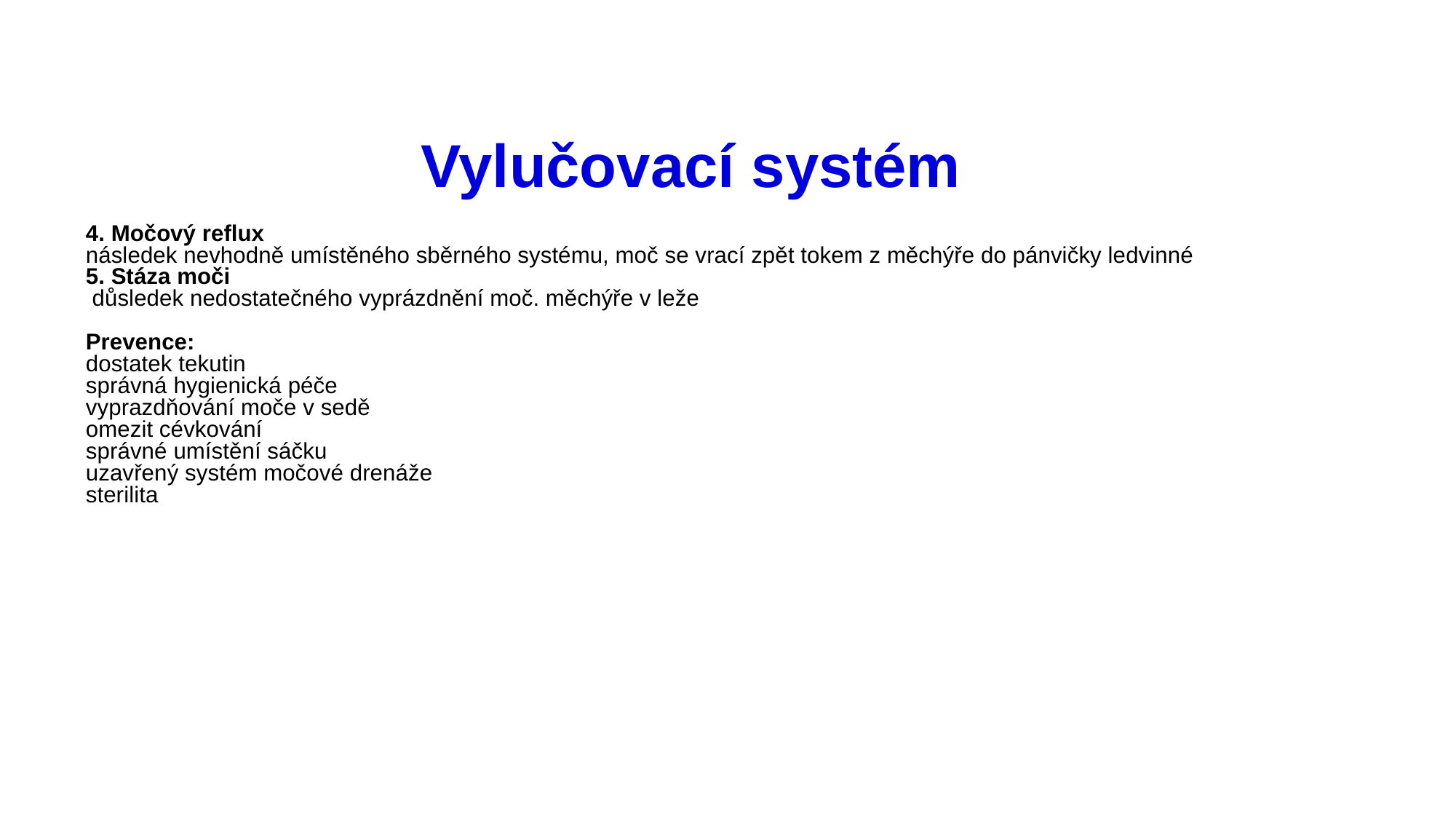

# Vylučovací systém
4. Močový reflux
následek nevhodně umístěného sběrného systému, moč se vrací zpět tokem z měchýře do pánvičky ledvinné
5. Stáza moči
 důsledek nedostatečného vyprázdnění moč. měchýře v leže

Prevence:
dostatek tekutin
správná hygienická péče
vyprazdňování moče v sedě
omezit cévkování
správné umístění sáčku
uzavřený systém močové drenáže
sterilita